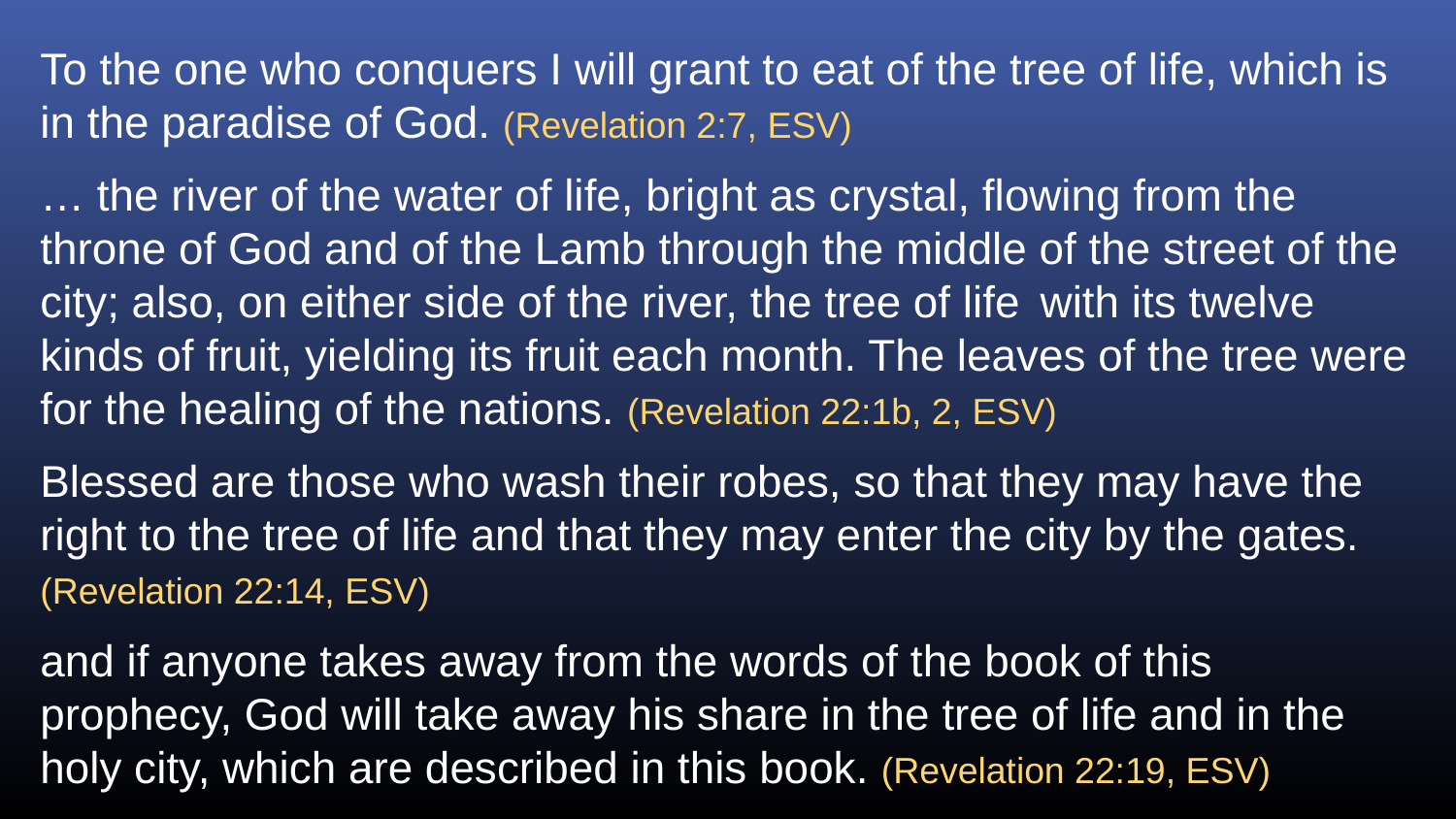

To the one who conquers I will grant to eat of the tree of life, which is in the paradise of God. (Revelation 2:7, ESV)

… the river of the water of life, bright as crystal, flowing from the throne of God and of the Lamb through the middle of the street of the city; also, on either side of the river, the tree of life  with its twelve kinds of fruit, yielding its fruit each month. The leaves of the tree were for the healing of the nations. (Revelation 22:1b, 2, ESV)

Blessed are those who wash their robes, so that they may have the right to the tree of life and that they may enter the city by the gates.
(Revelation 22:14, ESV)

and if anyone takes away from the words of the book of this prophecy, God will take away his share in the tree of life and in the holy city, which are described in this book. (Revelation 22:19, ESV)